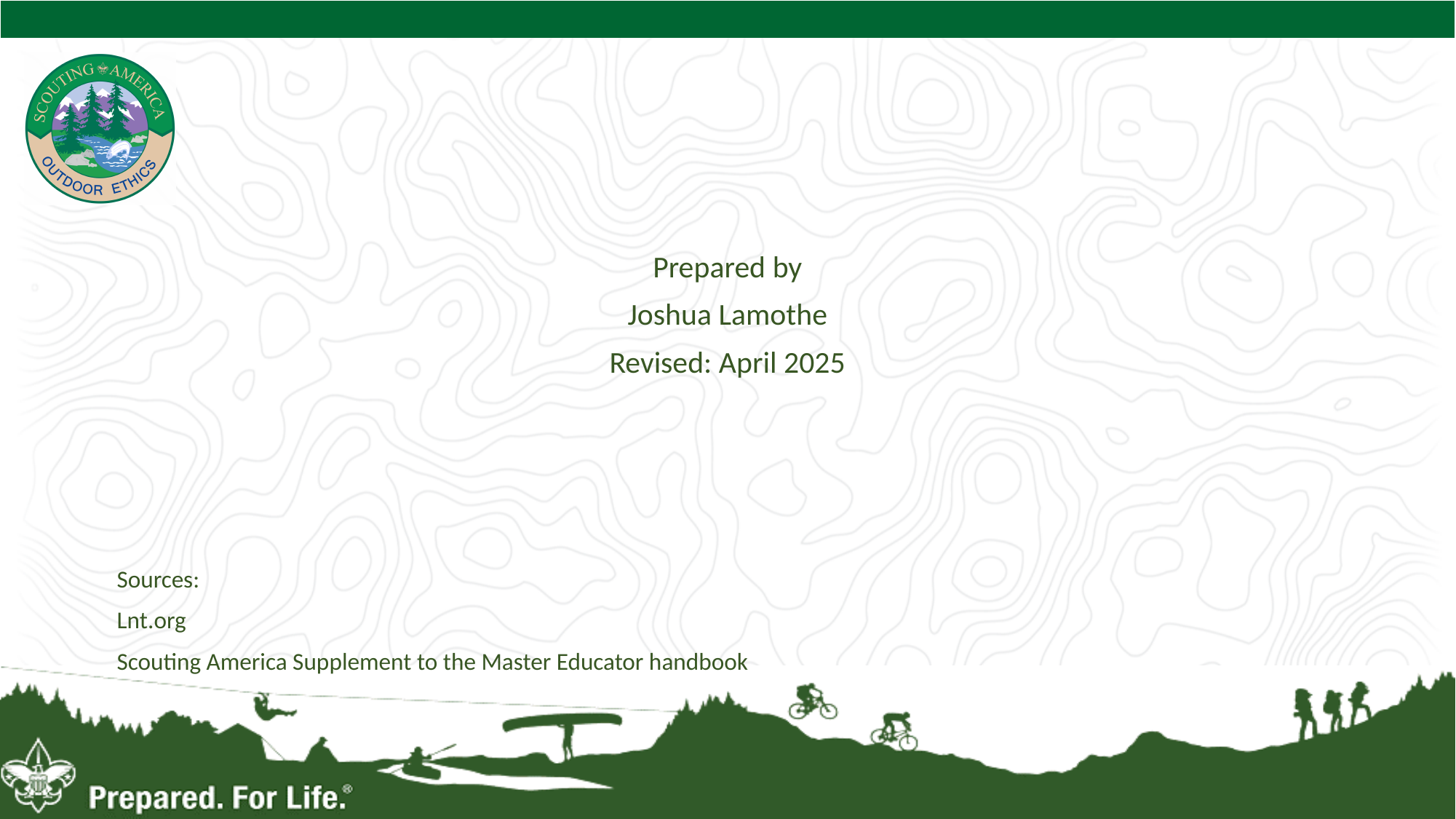

Prepared by
Joshua Lamothe
Revised: April 2025

Sources:
Lnt.org
Scouting America Supplement to the Master Educator handbook